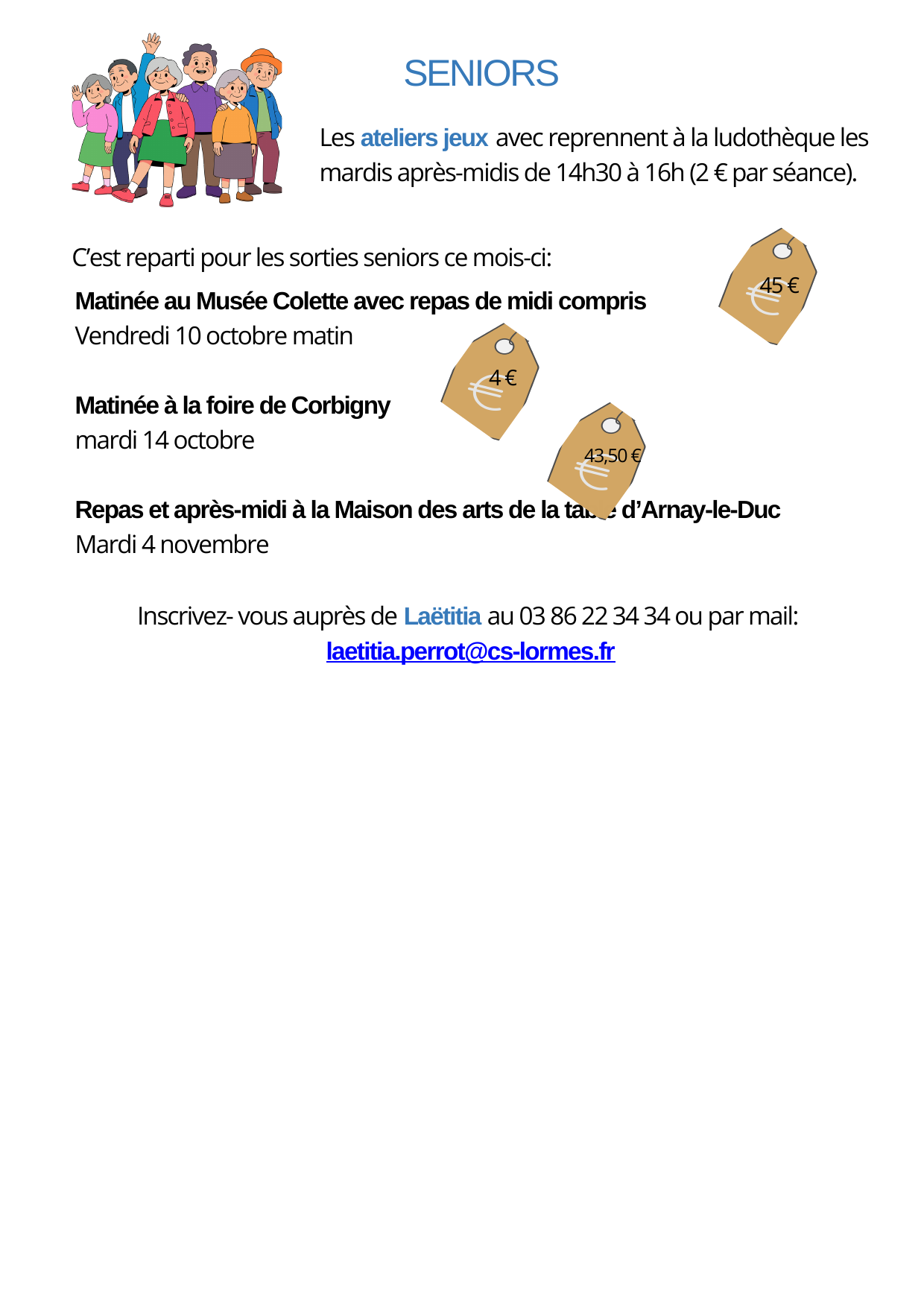

SENIORS
Les ateliers jeux avec reprennent à la ludothèque les mardis après-midis de 14h30 à 16h (2 € par séance).

C’est reparti pour les sorties seniors ce mois-ci:

45 €

Matinée au Musée Colette avec repas de midi compris
Vendredi 10 octobre matin

Matinée à la foire de Corbigny
mardi 14 octobre

Repas et après-midi à la Maison des arts de la table d’Arnay-le-Duc
Mardi 4 novembre

4 €

43,50 €

Inscrivez- vous auprès de Laëtitia au 03 86 22 34 34 ou par mail: laetitia.perrot@cs-lormes.fr